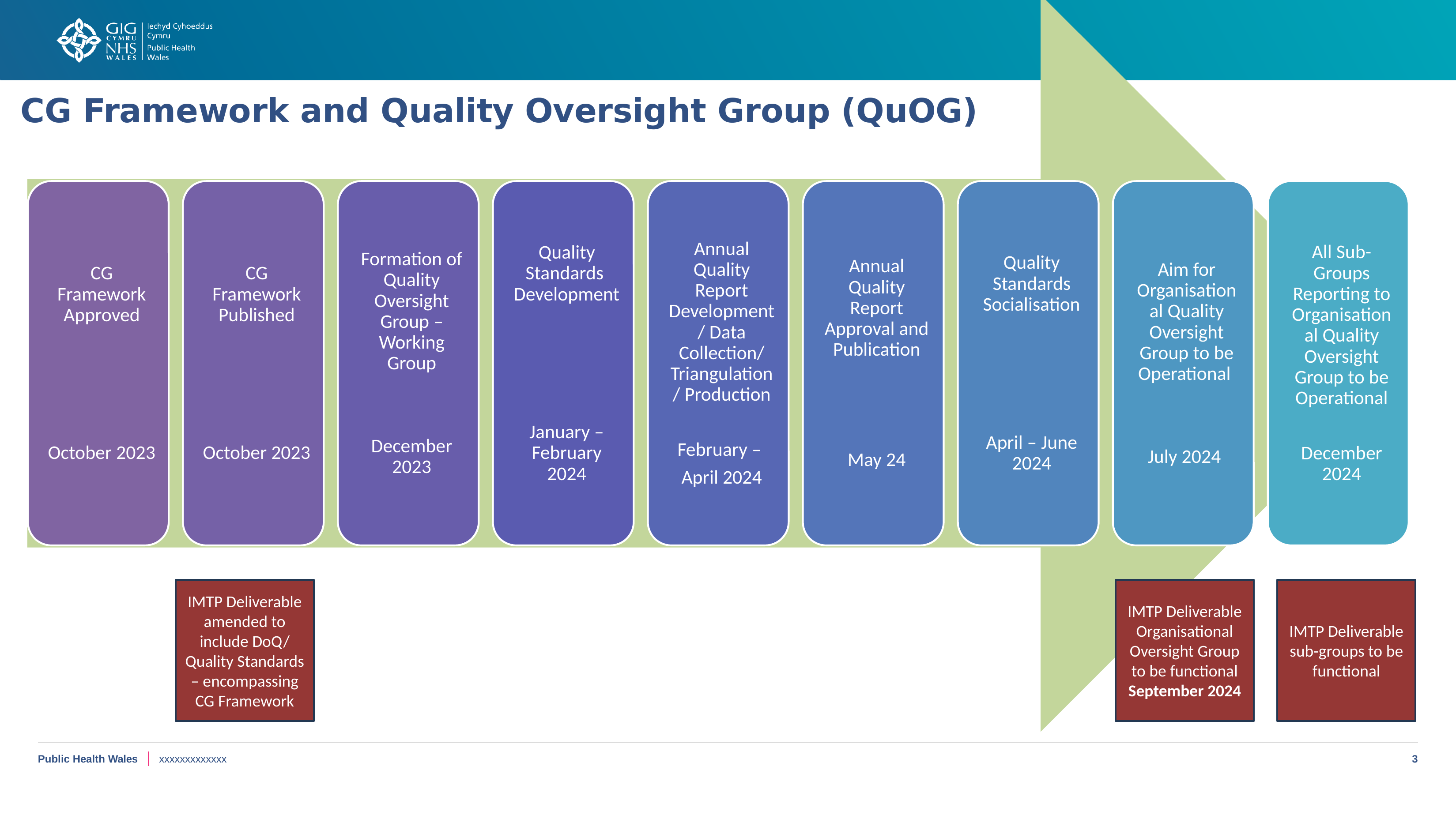

CG Framework Approved

October 2023
CG Framework Published

October 2023
Formation of Quality Oversight Group – Working Group

December 2023
Quality Standards  Development

January – February 2024
Annual Quality Report Development/ Data Collection/ Triangulation/ Production

February –
April 2024
Annual Quality Report Approval and Publication

May 24
Quality Standards Socialisation

April – June 2024
Aim for Organisational Quality Oversight Group to be Operational

July 2024
All Sub-Groups Reporting to Organisational Quality Oversight Group to be Operational

December 2024
# CG Framework and Quality Oversight Group (QuOG)
IMTP Deliverable Organisational Oversight Group to be functional September 2024
IMTP Deliverable sub-groups to be functional
IMTP Deliverable amended to include DoQ/ Quality Standards – encompassing CG Framework
Public Health Wales
xxxxxxxxxxxxx
3